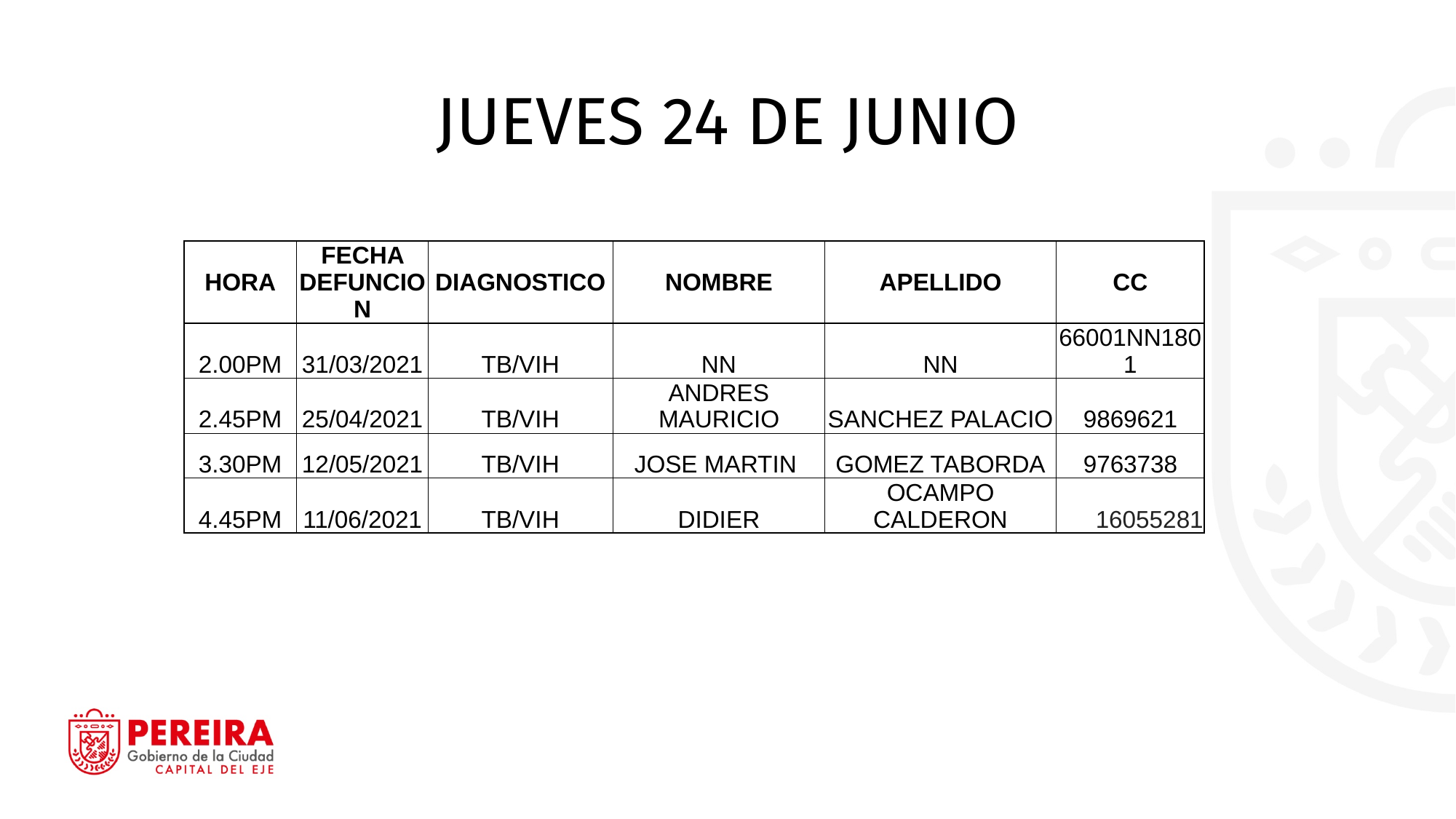

# JUEVES 24 DE JUNIO
| HORA | FECHA DEFUNCION | DIAGNOSTICO | NOMBRE | APELLIDO | CC |
| --- | --- | --- | --- | --- | --- |
| 2.00PM | 31/03/2021 | TB/VIH | NN | NN | 66001NN1801 |
| 2.45PM | 25/04/2021 | TB/VIH | ANDRES MAURICIO | SANCHEZ PALACIO | 9869621 |
| 3.30PM | 12/05/2021 | TB/VIH | JOSE MARTIN | GOMEZ TABORDA | 9763738 |
| 4.45PM | 11/06/2021 | TB/VIH | DIDIER | OCAMPO CALDERON | 16055281 |